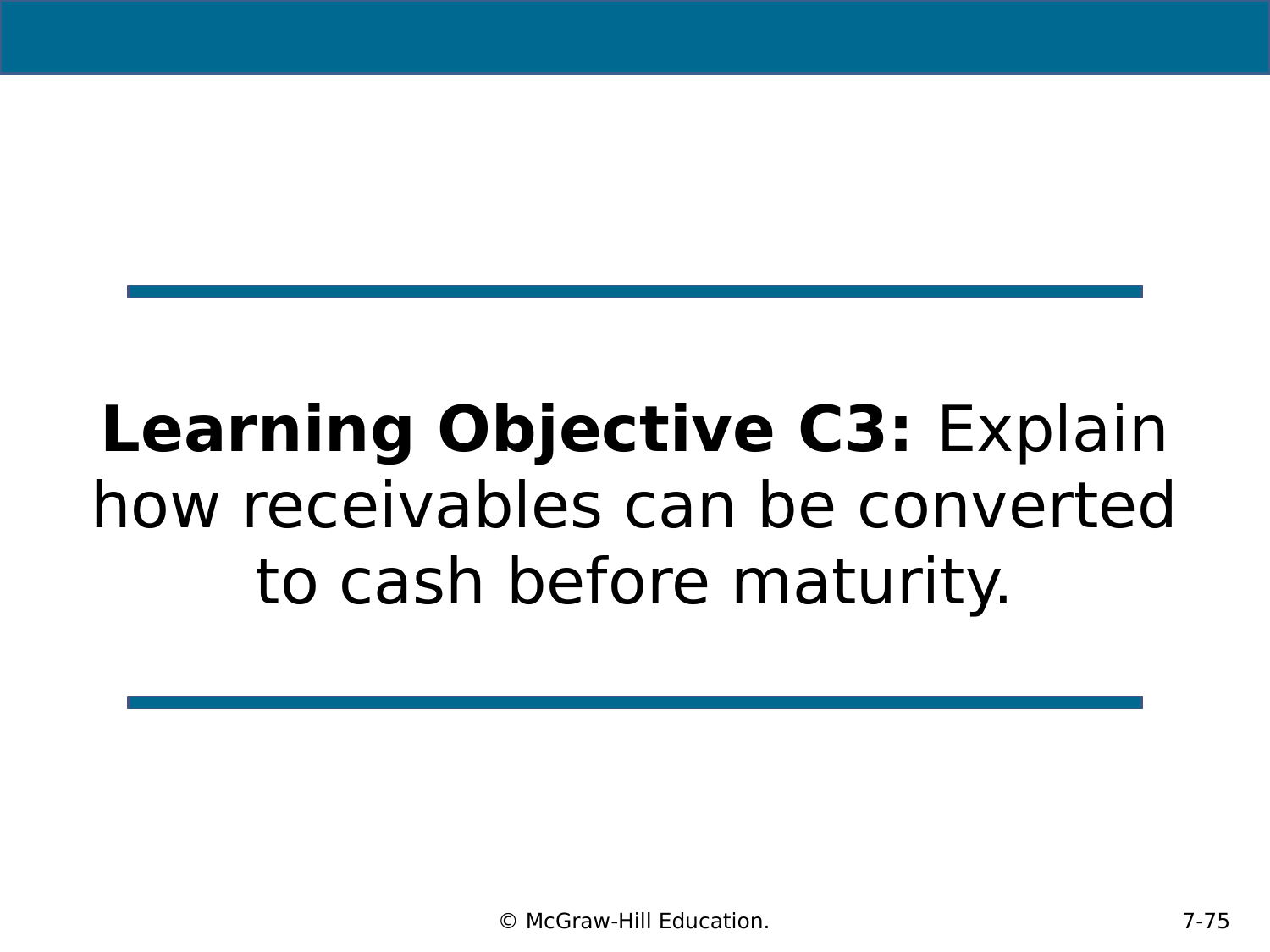

# Learning Objective C3: Explain how receivables can be converted to cash before maturity.